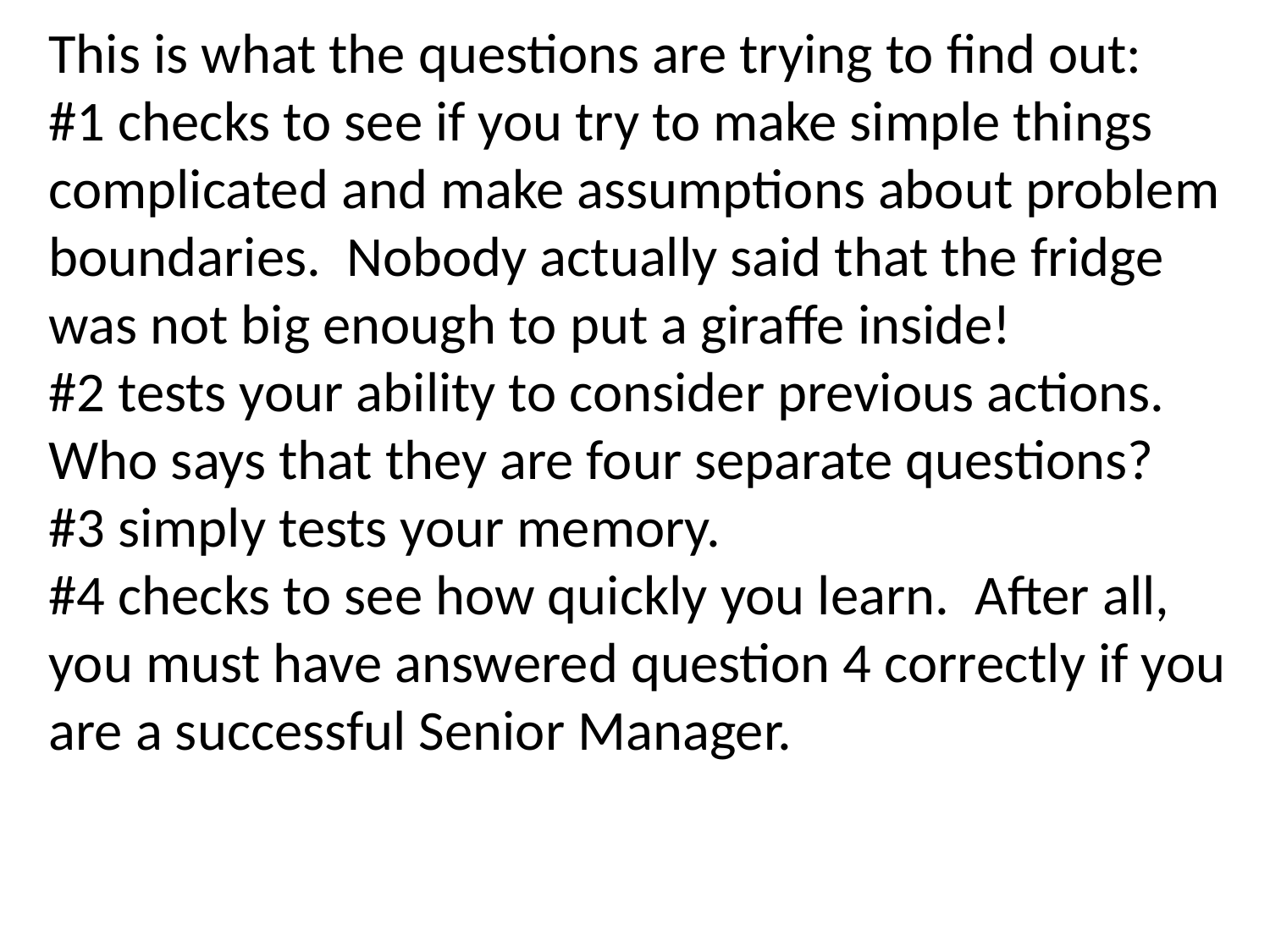

This is what the questions are trying to find out:
#1 checks to see if you try to make simple things complicated and make assumptions about problem boundaries.  Nobody actually said that the fridge was not big enough to put a giraffe inside!
#2 tests your ability to consider previous actions.  Who says that they are four separate questions?
#3 simply tests your memory.
#4 checks to see how quickly you learn.  After all, you must have answered question 4 correctly if you are a successful Senior Manager.